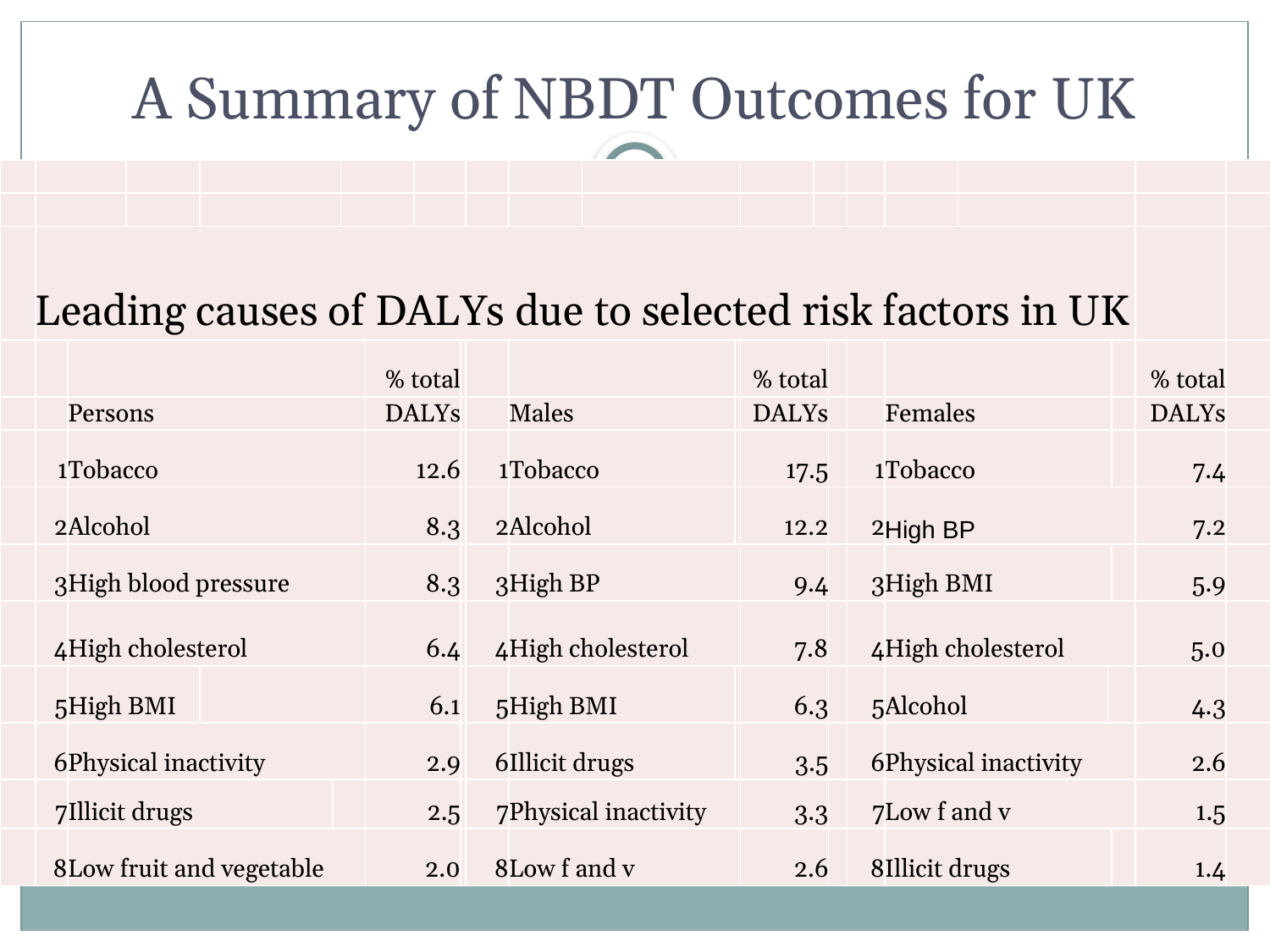

# A Summary of NBDT Outcomes for UK
|  |  |  |  |  |  |  |  |  |  |  |  |  |  |  |  |  |  |  |  |  |  |  |  |
| --- | --- | --- | --- | --- | --- | --- | --- | --- | --- | --- | --- | --- | --- | --- | --- | --- | --- | --- | --- | --- | --- | --- | --- |
|  |  |  |  |  |  |  |  |  |  |  |  |  |  |  |  |  |  |  |  |  |  |  |  |
|  | Leading causes of DALYs due to selected risk factors in UK |  |  |  |  |  |  |  |  |  |  |  |  |  |  |  |  |  |  |  |  |  |  |
|  |  |  |  |  |  |  | % total |  |  |  |  |  |  | % total |  |  |  |  |  |  |  | % total |  |
|  |  | Persons |  |  |  |  | DALYs |  |  |  | Males |  |  | DALYs |  |  |  | Females |  |  |  | DALYs |  |
|  | 1 | Tobacco |  |  |  |  | 12.6 |  |  | 1 | Tobacco |  |  | 17.5 |  |  | 1 | Tobacco |  |  |  | 7.4 |  |
|  | 2 | Alcohol |  |  |  |  | 8.3 |  |  | 2 | Alcohol |  |  | 12.2 |  |  | 2 | High BP |  |  |  | 7.2 |  |
|  | 3 | High blood pressure |  |  |  |  | 8.3 |  |  | 3 | High BP |  |  | 9.4 |  |  | 3 | High BMI |  |  |  | 5.9 |  |
|  | 4 | High cholesterol |  |  |  |  | 6.4 |  |  | 4 | High cholesterol |  |  | 7.8 |  |  | 4 | High cholesterol |  |  |  | 5.0 |  |
|  | 5 | High BMI |  |  |  |  | 6.1 |  |  | 5 | High BMI |  |  | 6.3 |  |  | 5 | Alcohol |  |  |  | 4.3 |  |
|  | 6 | Physical inactivity |  |  |  |  | 2.9 |  |  | 6 | Illicit drugs |  |  | 3.5 |  |  | 6 | Physical inactivity |  |  |  | 2.6 |  |
|  | 7 | Illicit drugs |  |  |  |  | 2.5 |  |  | 7 | Physical inactivity |  |  | 3.3 |  |  | 7 | Low f and v |  |  |  | 1.5 |  |
|  | 8 | Low fruit and vegetable |  |  |  |  | 2.0 |  |  | 8 | Low f and v |  |  | 2.6 |  |  | 8 | Illicit drugs |  |  |  | 1.4 |  |